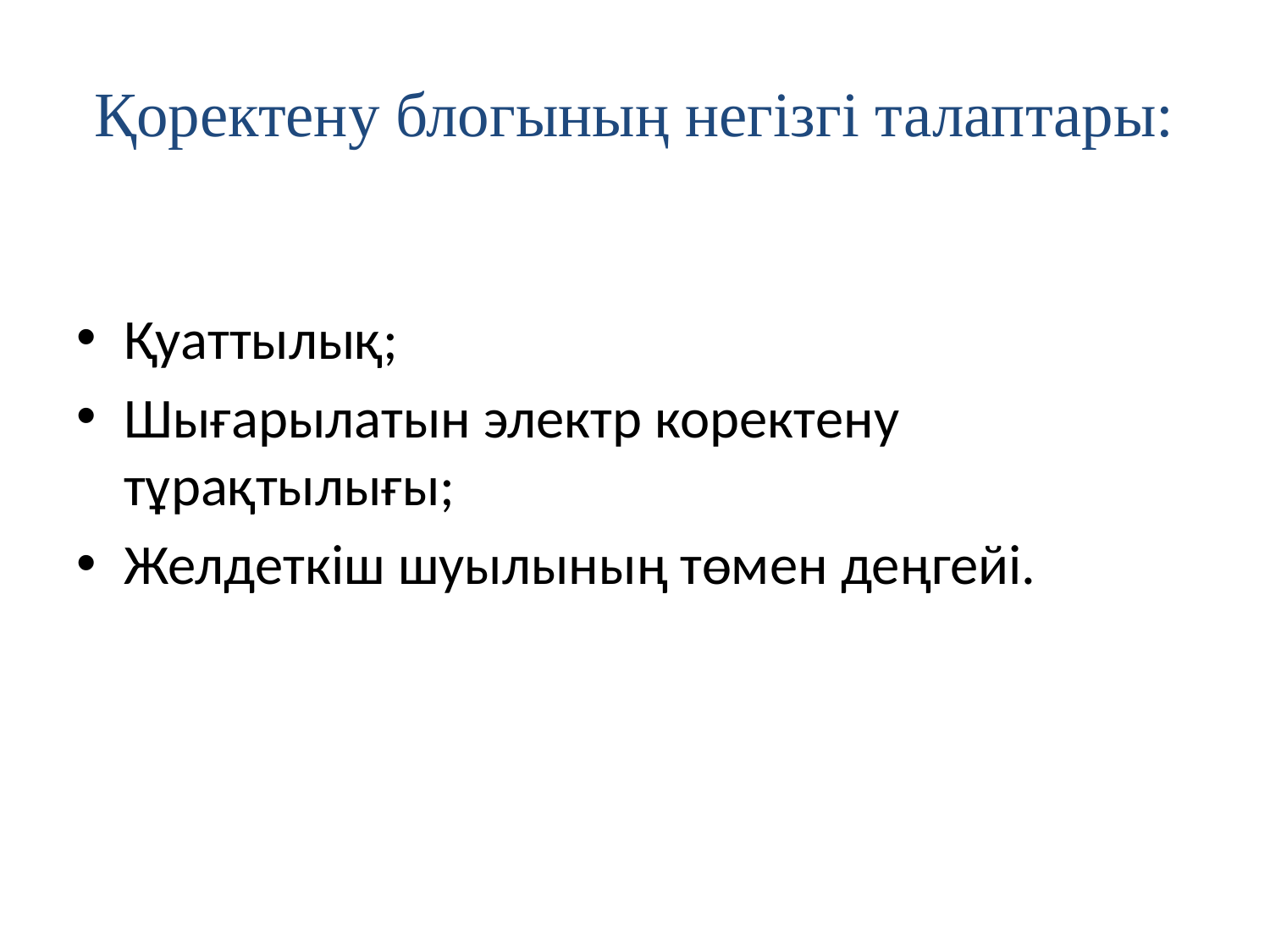

# Қоректену блогының негізгі талаптары:
Қуаттылық;
Шығарылатын электр коректену тұрақтылығы;
Желдеткіш шуылының төмен деңгейі.